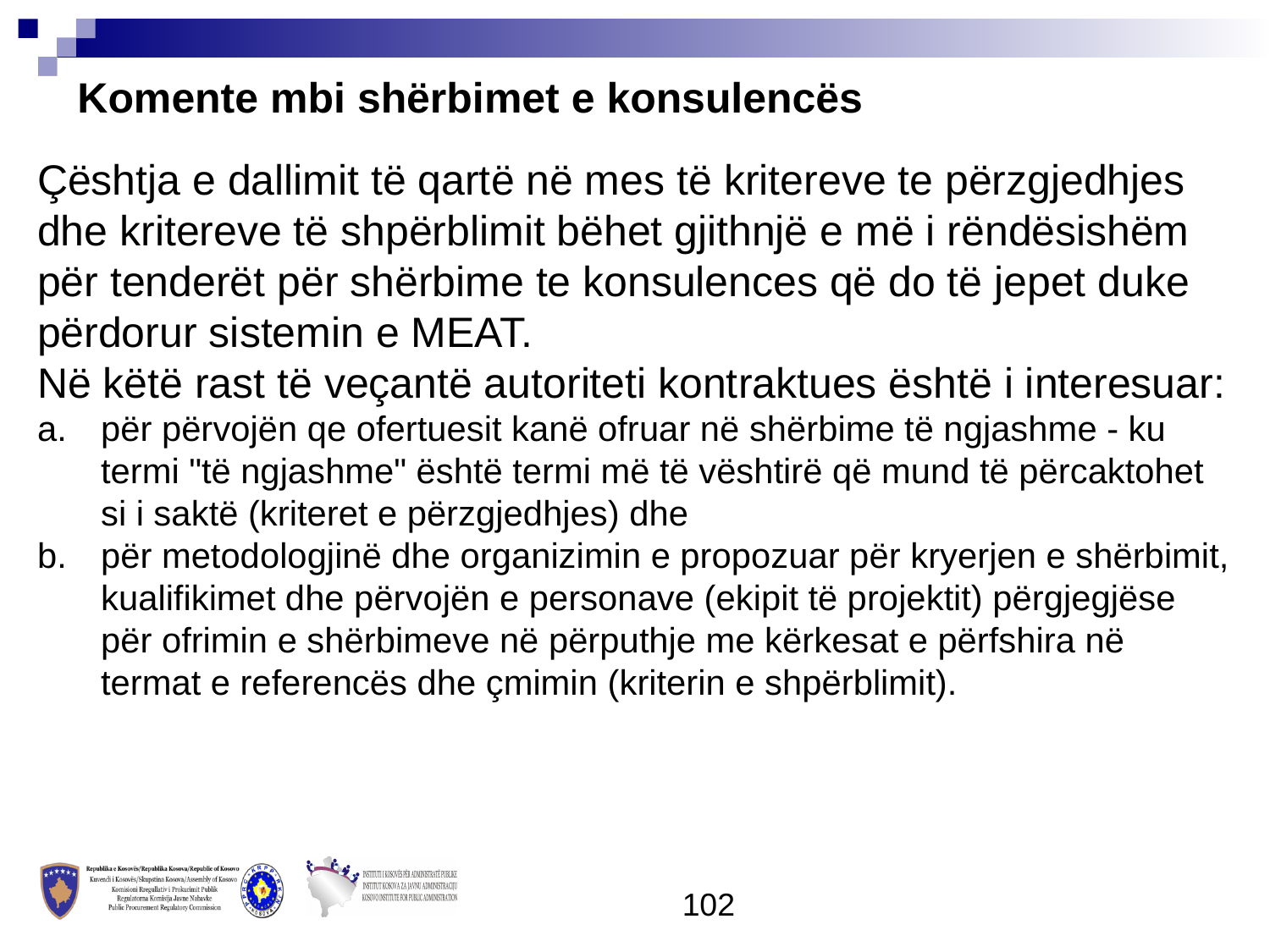

Komente mbi shërbimet e konsulencës
Çështja e dallimit të qartë në mes të kritereve te përzgjedhjes dhe kritereve të shpërblimit bëhet gjithnjë e më i rëndësishëm për tenderët për shërbime te konsulences që do të jepet duke përdorur sistemin e MEAT.
Në këtë rast të veçantë autoriteti kontraktues është i interesuar:
për përvojën qe ofertuesit kanë ofruar në shërbime të ngjashme - ku termi "të ngjashme" është termi më të vështirë që mund të përcaktohet si i saktë (kriteret e përzgjedhjes) dhe
për metodologjinë dhe organizimin e propozuar për kryerjen e shërbimit, kualifikimet dhe përvojën e personave (ekipit të projektit) përgjegjëse për ofrimin e shërbimeve në përputhje me kërkesat e përfshira në termat e referencës dhe çmimin (kriterin e shpërblimit).